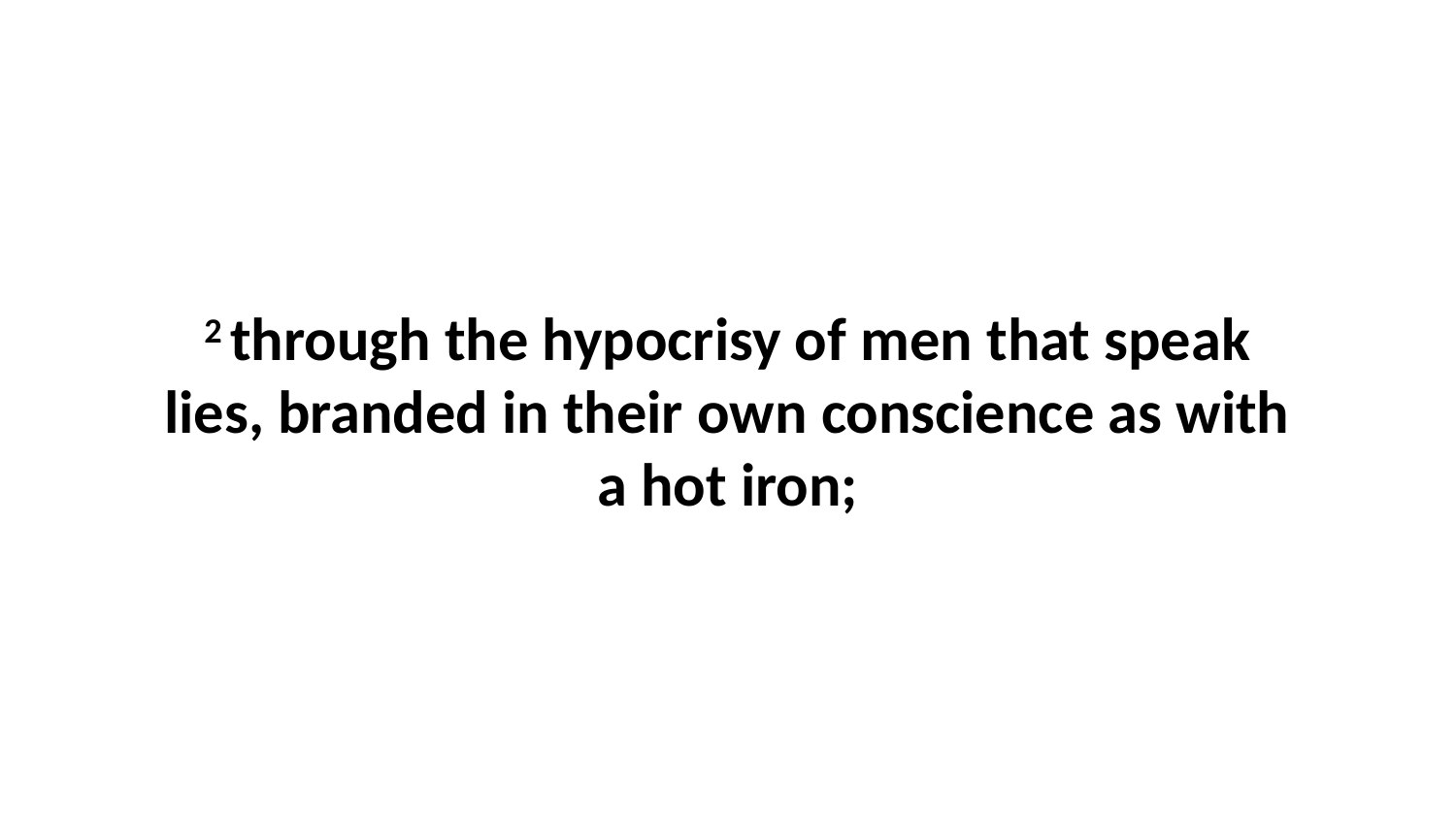

2 through the hypocrisy of men that speak lies, branded in their own conscience as with a hot iron;